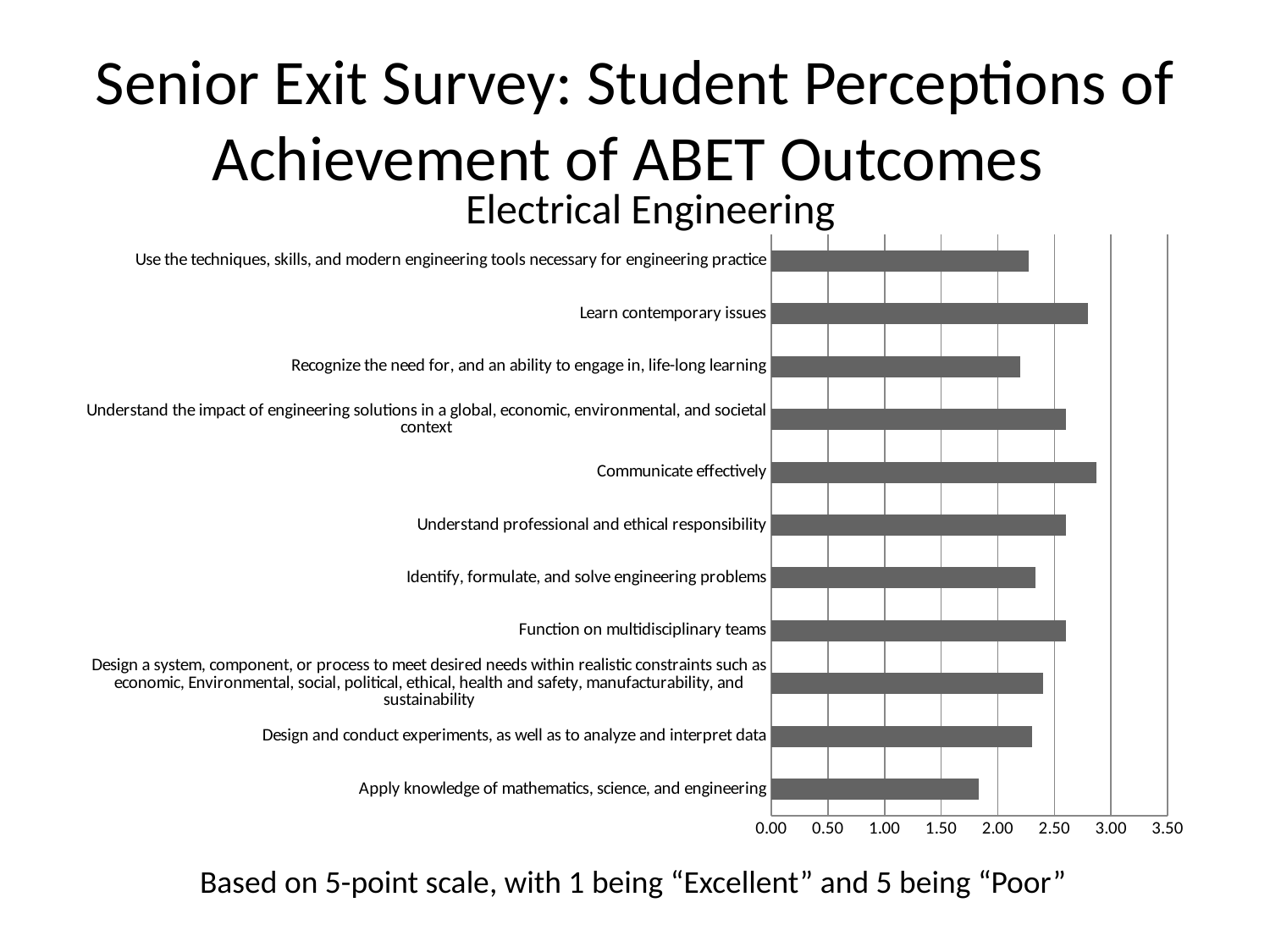

# Senior Exit Survey: Student Perceptions of Achievement of ABET Outcomes
Electrical Engineering

### Chart

| Category |  |
|---|---|
| Apply knowledge of mathematics, science, and engineering | 1.83 |
| Design and conduct experiments, as well as to analyze and interpret data | 2.3 |
| Design a system, component, or process to meet desired needs within realistic constraints such as economic, Environmental, social, political, ethical, health and safety, manufacturability, and sustainability | 2.4 |
| Function on multidisciplinary teams | 2.6 |
| Identify, formulate, and solve engineering problems | 2.3299999999999987 |
| Understand professional and ethical responsibility | 2.6 |
| Communicate effectively | 2.8699999999999997 |
| Understand the impact of engineering solutions in a global, economic, environmental, and societal context | 2.6 |
| Recognize the need for, and an ability to engage in, life-long learning | 2.2 |
| Learn contemporary issues | 2.8 |
| Use the techniques, skills, and modern engineering tools necessary for engineering practice | 2.27 |
Based on 5-point scale, with 1 being “Excellent” and 5 being “Poor”